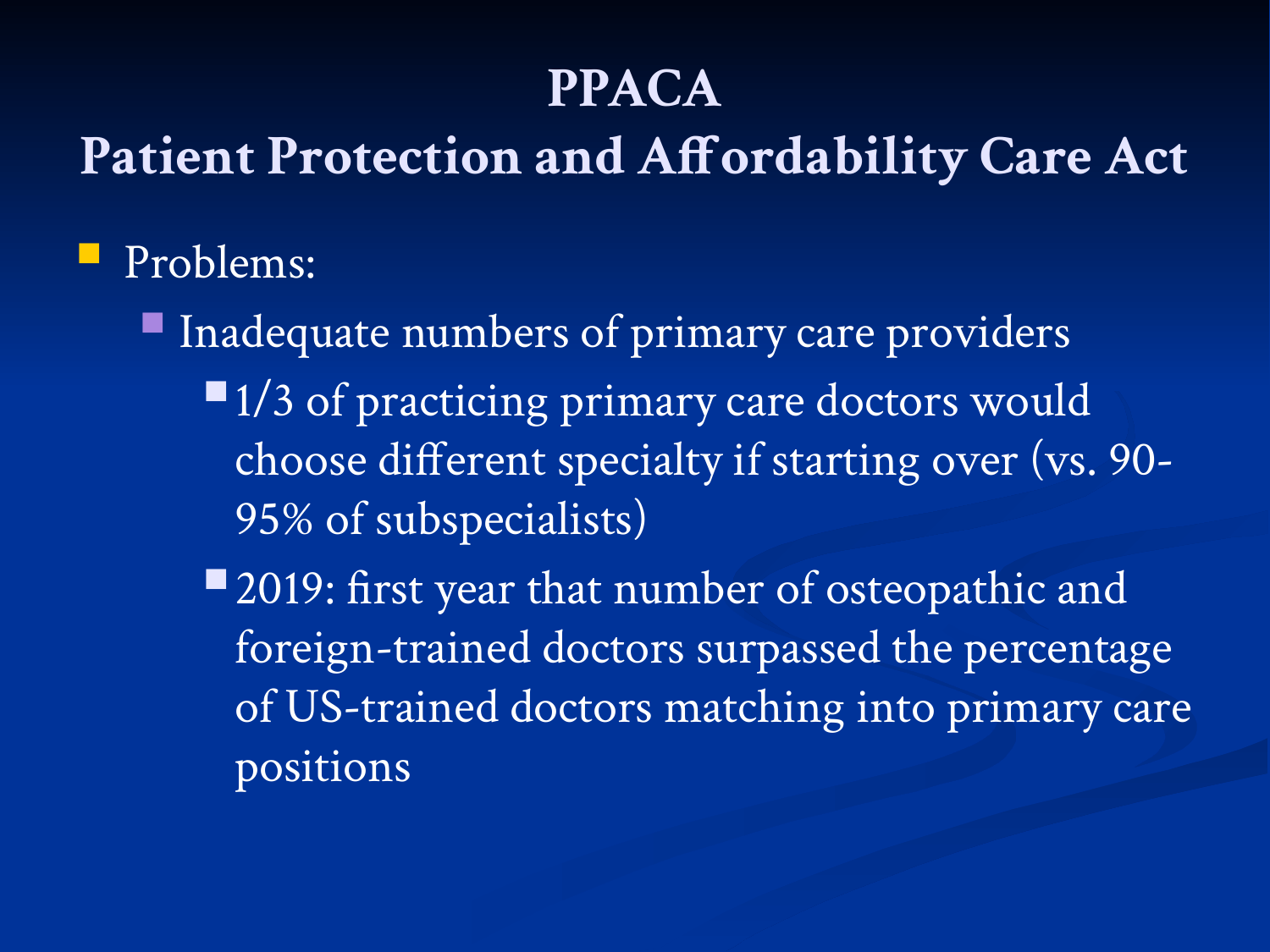

# PPACA Patient Protection and Affordability Care Act
Problems:
Inadequate numbers of primary care providers
1/3 of practicing primary care doctors would choose different specialty if starting over (vs. 90-95% of subspecialists)
2019: first year that number of osteopathic and foreign-trained doctors surpassed the percentage of US-trained doctors matching into primary care positions